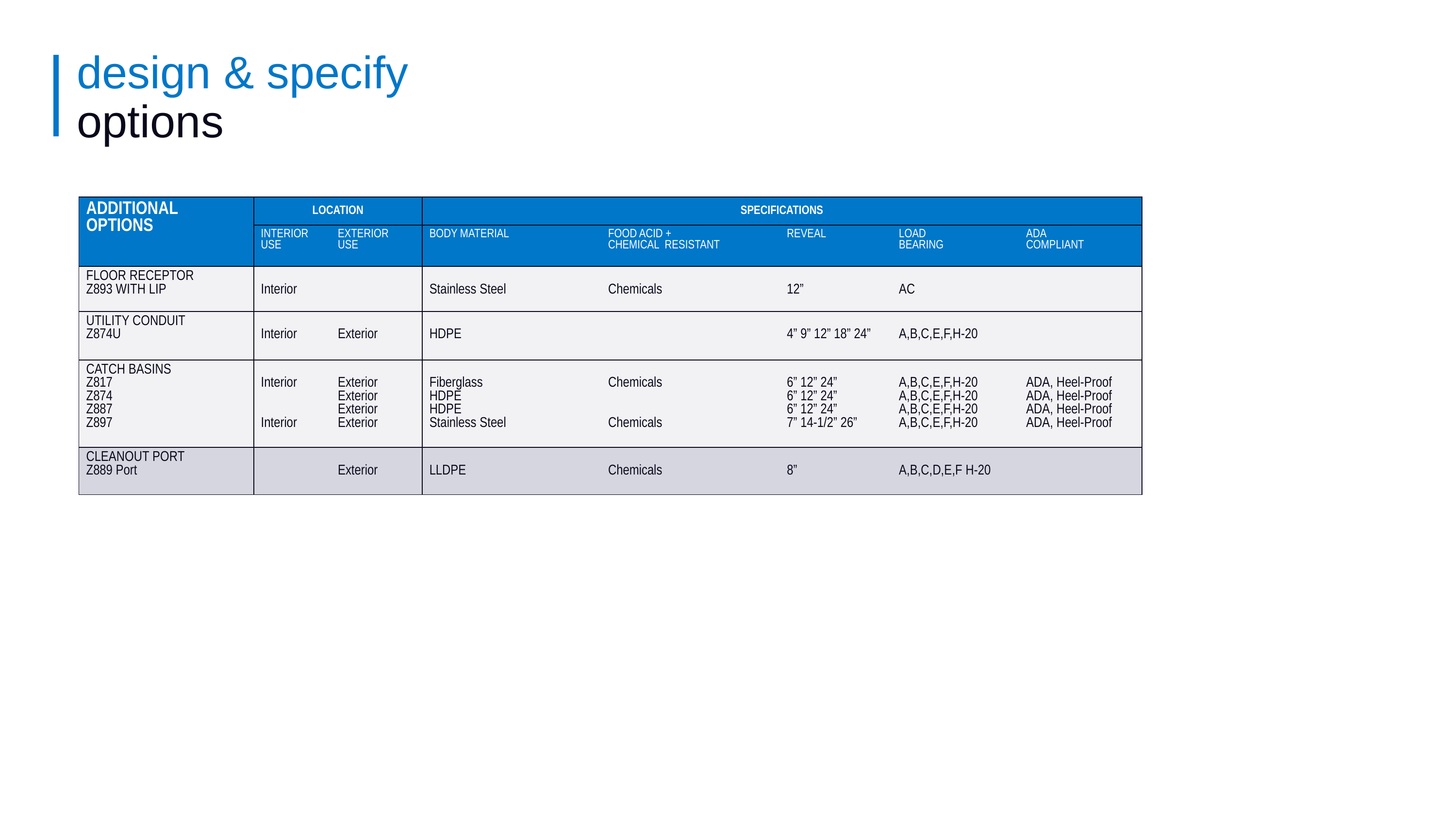

# design & specify options
| ADDITIONAL OPTIONS | LOCATION |  | SPECIFICATIONS |  |  |  |  |
| --- | --- | --- | --- | --- | --- | --- | --- |
|  | INTERIOR USE | EXTERIOR USE | BODY MATERIAL | FOOD ACID + CHEMICAL RESISTANT | REVEAL | LOAD BEARING | ADA COMPLIANT |
| FLOOR RECEPTOR Z893 WITH LIP | Interior |  | Stainless Steel | Chemicals | 12” | AC |  |
| UTILITY CONDUIT Z874U | Interior | Exterior | HDPE |  | 4” 9” 12” 18” 24” | A,B,C,E,F,H-20 |  |
| CATCH BASINS Z817 Z874 Z887 Z897 | Interior Interior | Exterior Exterior Exterior Exterior | Fiberglass HDPE HDPE Stainless Steel | Chemicals Chemicals | 6” 12” 24” 6” 12” 24” 6” 12” 24” 7” 14-1/2” 26” | A,B,C,E,F,H-20 A,B,C,E,F,H-20 A,B,C,E,F,H-20 A,B,C,E,F,H-20 | ADA, Heel-Proof ADA, Heel-Proof ADA, Heel-Proof ADA, Heel-Proof |
| CLEANOUT PORT Z889 Port |  | Exterior | LLDPE | Chemicals | 8” | A,B,C,D,E,F H-20 |  |

page
031